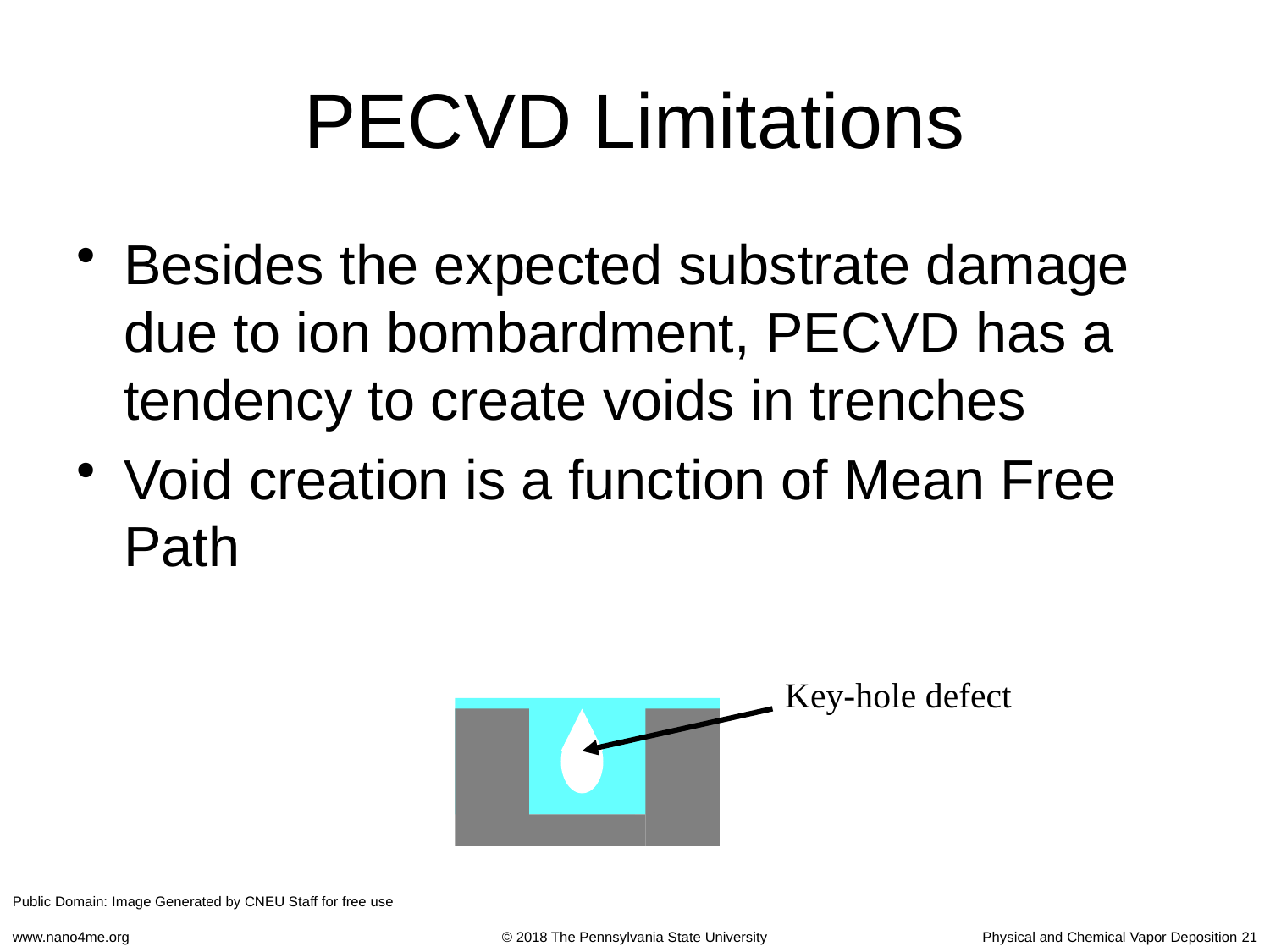

# PECVD Limitations
Besides the expected substrate damage due to ion bombardment, PECVD has a tendency to create voids in trenches
Void creation is a function of Mean Free Path
Key-hole defect

Public Domain: Image Generated by CNEU Staff for free use